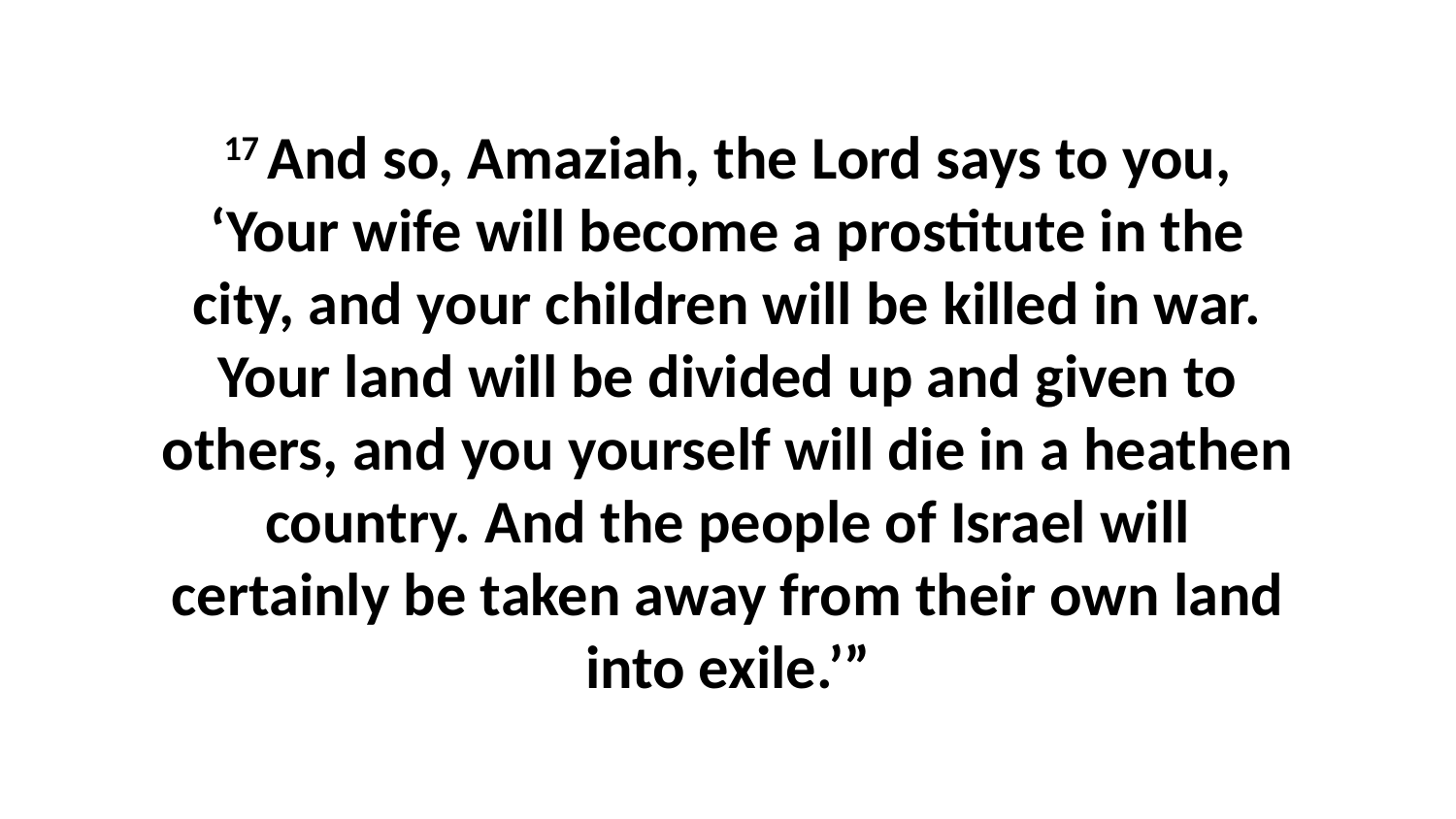

17 And so, Amaziah, the Lord says to you, ‘Your wife will become a prostitute in the city, and your children will be killed in war. Your land will be divided up and given to others, and you yourself will die in a heathen country. And the people of Israel will certainly be taken away from their own land into exile.’”